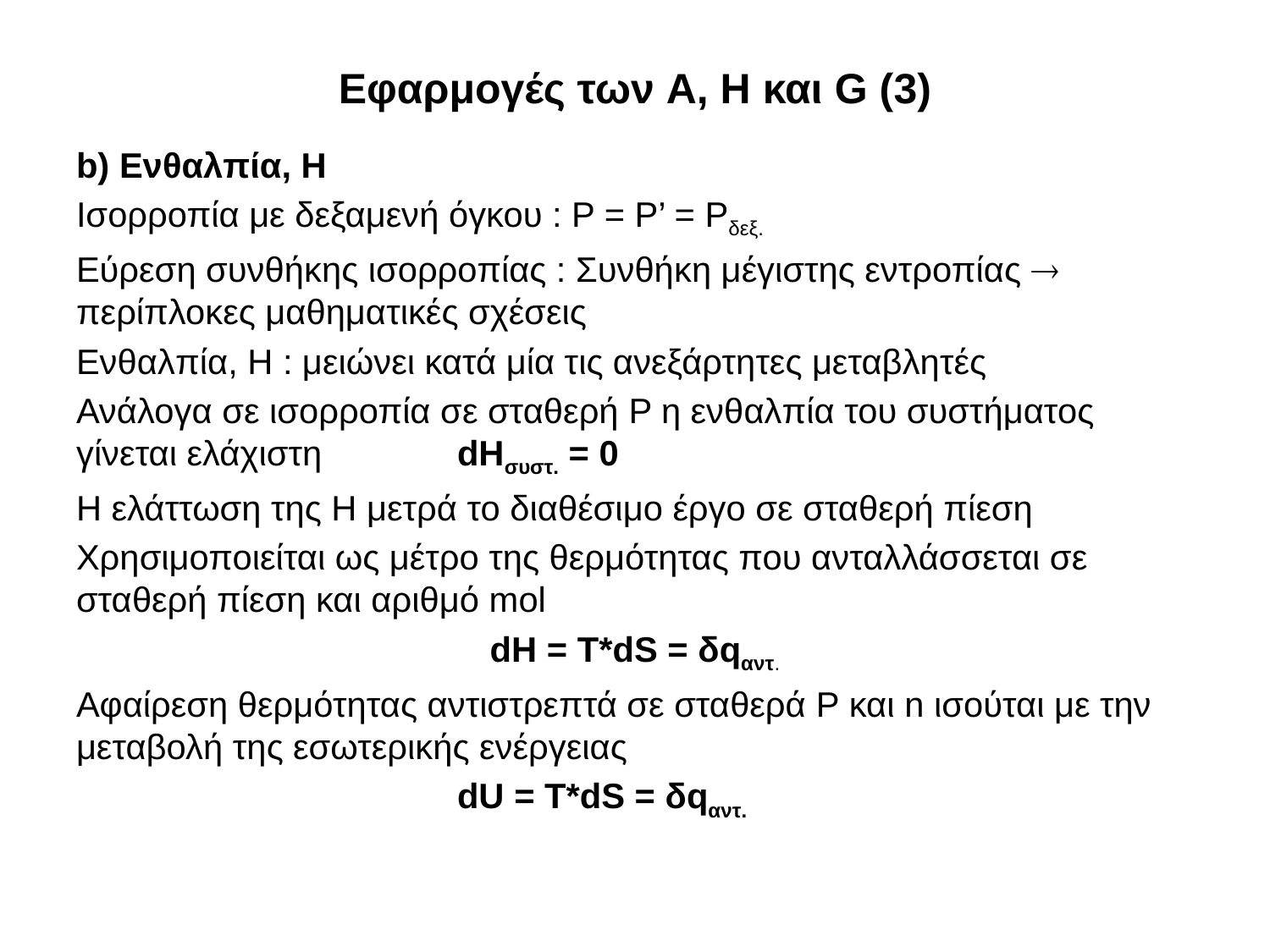

# Εφαρμογές των A, H και G (3)
b) Ενθαλπία, Η
Ισορροπία με δεξαμενή όγκου : P = P’ = Pδεξ.
Εύρεση συνθήκης ισορροπίας : Συνθήκη μέγιστης εντροπίας → περίπλοκες μαθηματικές σχέσεις
Ενθαλπία, Η : μειώνει κατά μία τις ανεξάρτητες μεταβλητές
Ανάλογα σε ισορροπία σε σταθερή P η ενθαλπία του συστήματος γίνεται ελάχιστη 	dΗσυστ. = 0
Η ελάττωση της Η μετρά το διαθέσιμο έργο σε σταθερή πίεση
Χρησιμοποιείται ως μέτρο της θερμότητας που ανταλλάσσεται σε σταθερή πίεση και αριθμό mol
dH = T*dS = δqαντ.
Αφαίρεση θερμότητας αντιστρεπτά σε σταθερά P και n ισούται με την μεταβολή της εσωτερικής ενέργειας
			dU = T*dS = δqαντ.